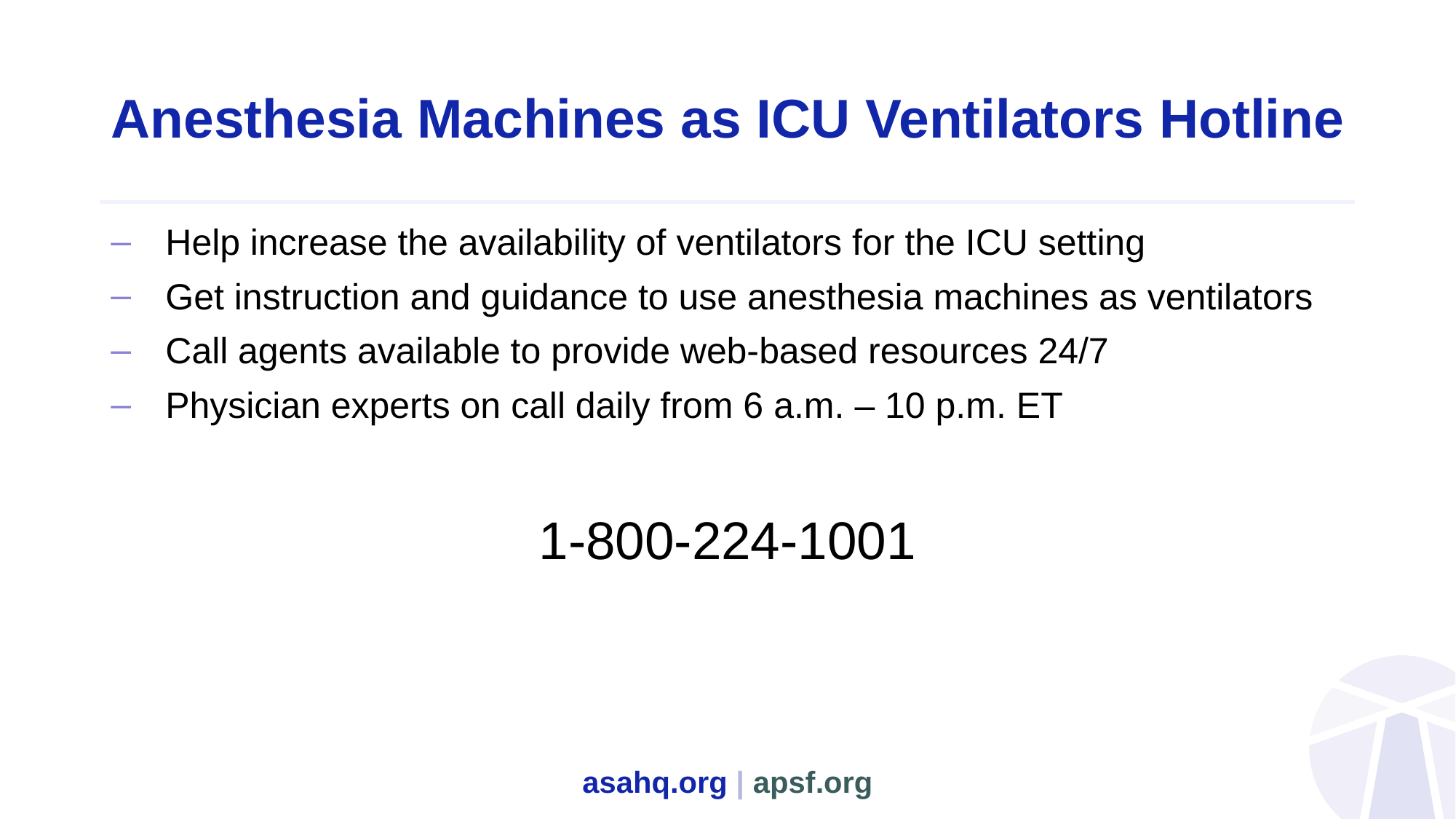

# Anesthesia Machines as ICU Ventilators Hotline
Help increase the availability of ventilators for the ICU setting
Get instruction and guidance to use anesthesia machines as ventilators
Call agents available to provide web-based resources 24/7
Physician experts on call daily from 6 a.m. – 10 p.m. ET

1-800-224-1001

asahq.org | apsf.org